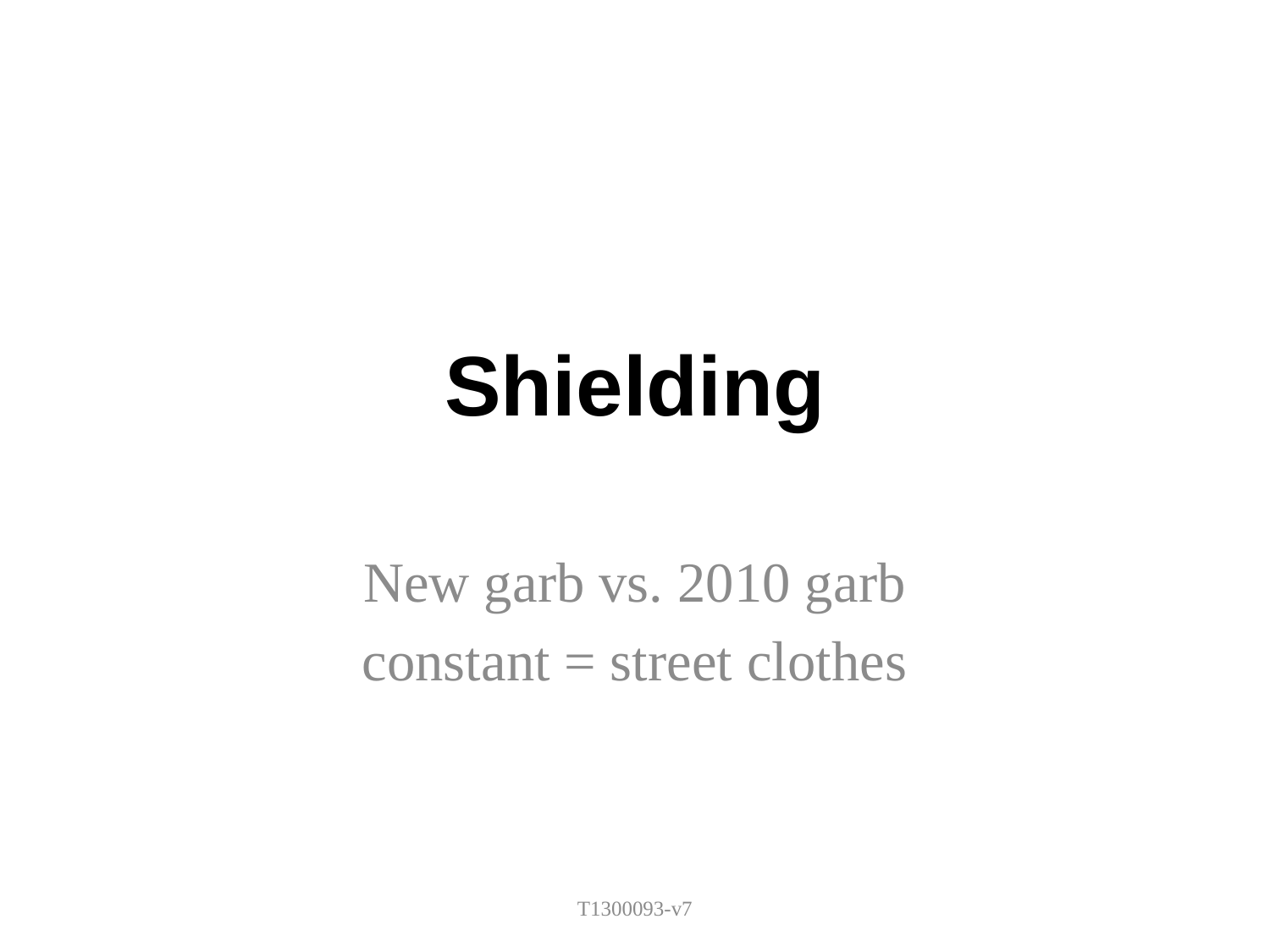

# Shielding
New garb vs. 2010 garb
constant = street clothes
T1300093-v7